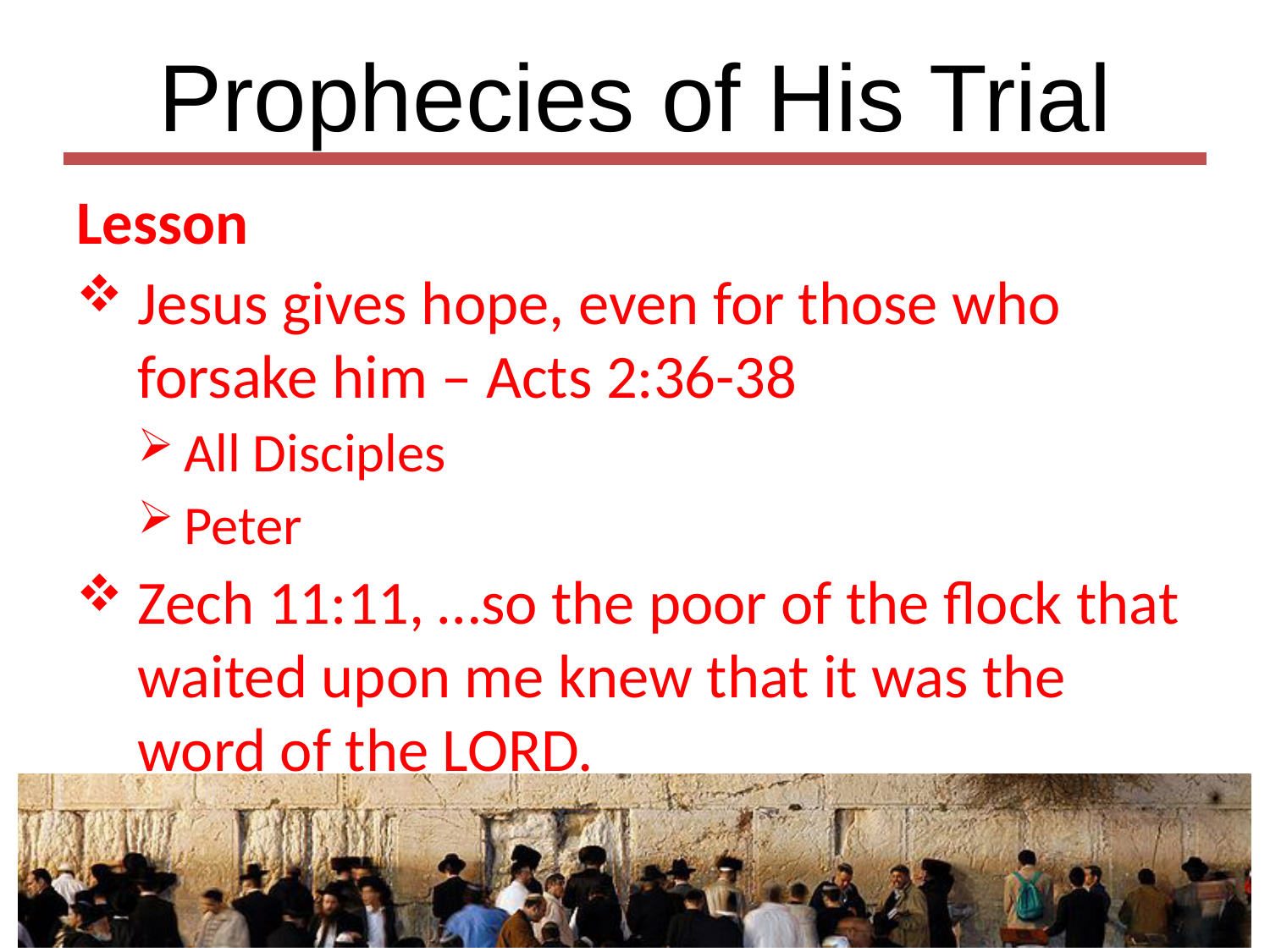

# Prophecies of His Trial
Lesson
Jesus gives hope, even for those who forsake him – Acts 2:36-38
All Disciples
Peter
Zech 11:11, …so the poor of the flock that waited upon me knew that it was the word of the LORD.